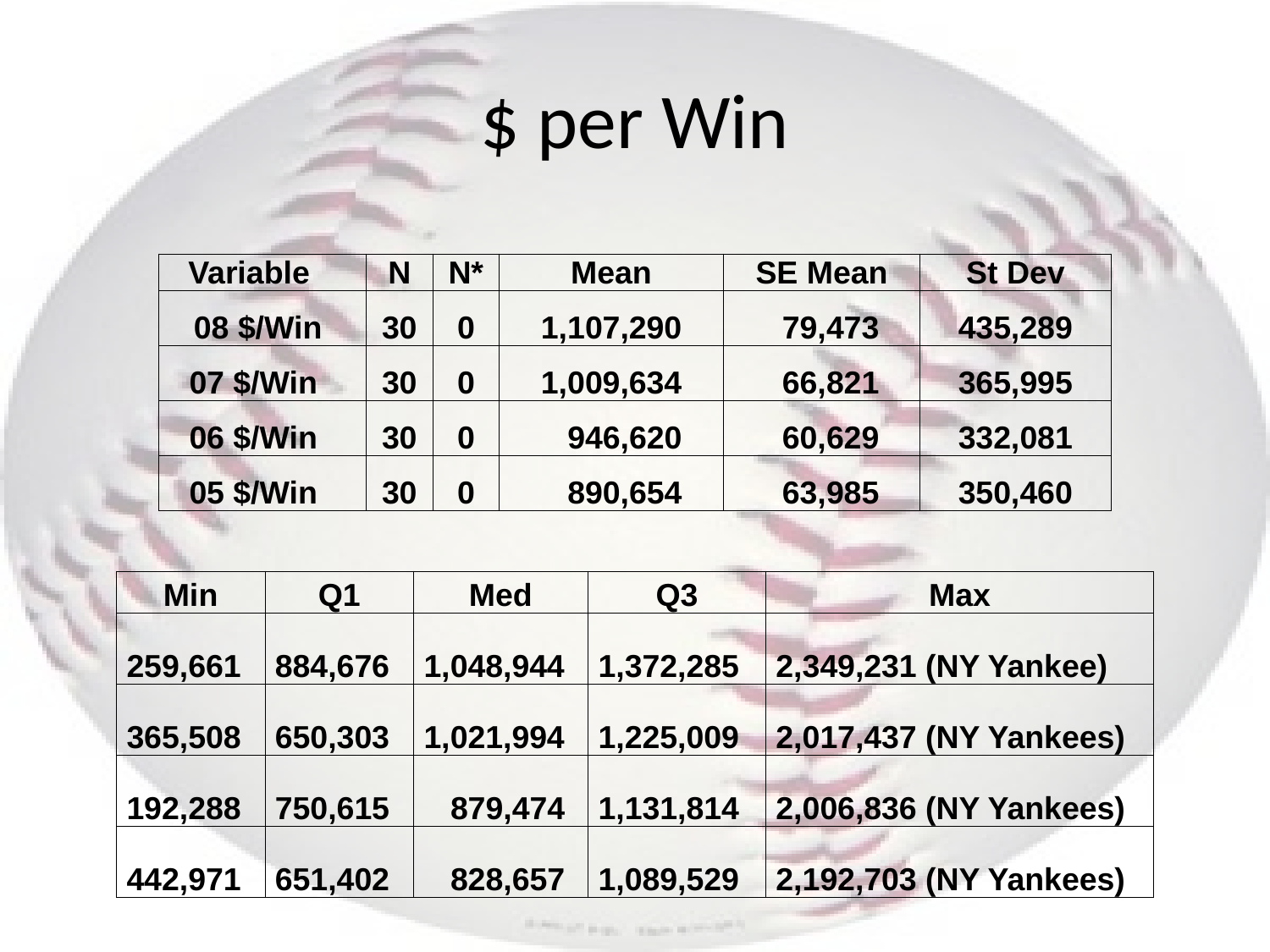

# $ per Win
| Variable | N | N\* | Mean | SE Mean | St Dev |
| --- | --- | --- | --- | --- | --- |
| 08 $/Win | 30 | 0 | 1,107,290 | 79,473 | 435,289 |
| 07 $/Win | 30 | 0 | 1,009,634 | 66,821 | 365,995 |
| 06 $/Win | 30 | 0 | 946,620 | 60,629 | 332,081 |
| 05 $/Win | 30 | 0 | 890,654 | 63,985 | 350,460 |
| Min | Q1 | Med | Q3 | Max |
| --- | --- | --- | --- | --- |
| 259,661 | 884,676 | 1,048,944 | 1,372,285 | 2,349,231 (NY Yankee) |
| 365,508 | 650,303 | 1,021,994 | 1,225,009 | 2,017,437 (NY Yankees) |
| 192,288 | 750,615 | 879,474 | 1,131,814 | 2,006,836 (NY Yankees) |
| 442,971 | 651,402 | 828,657 | 1,089,529 | 2,192,703 (NY Yankees) |